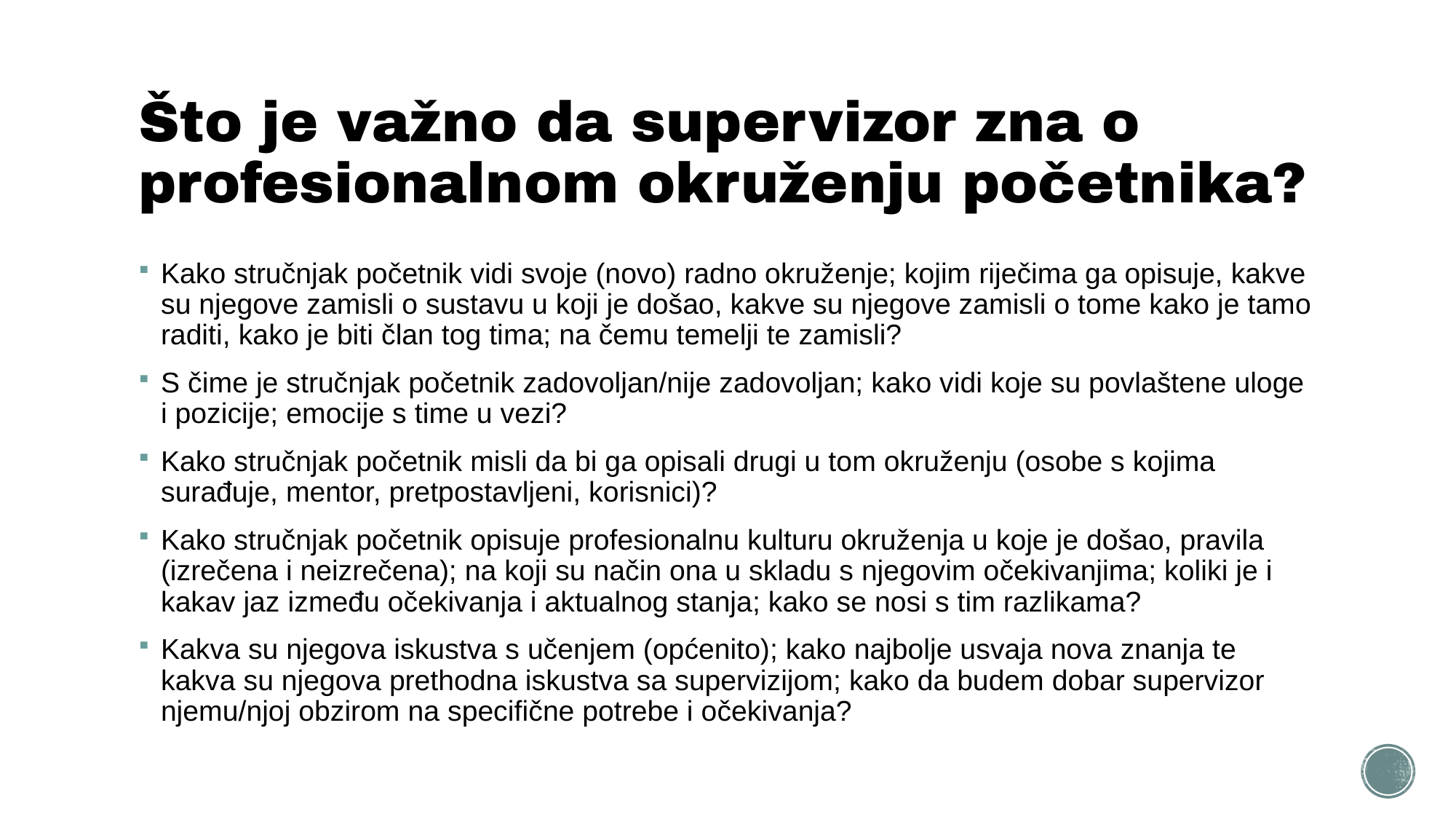

# Što je važno da supervizor zna o profesionalnom okruženju početnika?
Kako stručnjak početnik vidi svoje (novo) radno okruženje; kojim riječima ga opisuje, kakve su njegove zamisli o sustavu u koji je došao, kakve su njegove zamisli o tome kako je tamo raditi, kako je biti član tog tima; na čemu temelji te zamisli?
S čime je stručnjak početnik zadovoljan/nije zadovoljan; kako vidi koje su povlaštene uloge i pozicije; emocije s time u vezi?
Kako stručnjak početnik misli da bi ga opisali drugi u tom okruženju (osobe s kojima surađuje, mentor, pretpostavljeni, korisnici)?
Kako stručnjak početnik opisuje profesionalnu kulturu okruženja u koje je došao, pravila (izrečena i neizrečena); na koji su način ona u skladu s njegovim očekivanjima; koliki je i kakav jaz između očekivanja i aktualnog stanja; kako se nosi s tim razlikama?
Kakva su njegova iskustva s učenjem (općenito); kako najbolje usvaja nova znanja te kakva su njegova prethodna iskustva sa supervizijom; kako da budem dobar supervizor njemu/njoj obzirom na specifične potrebe i očekivanja?